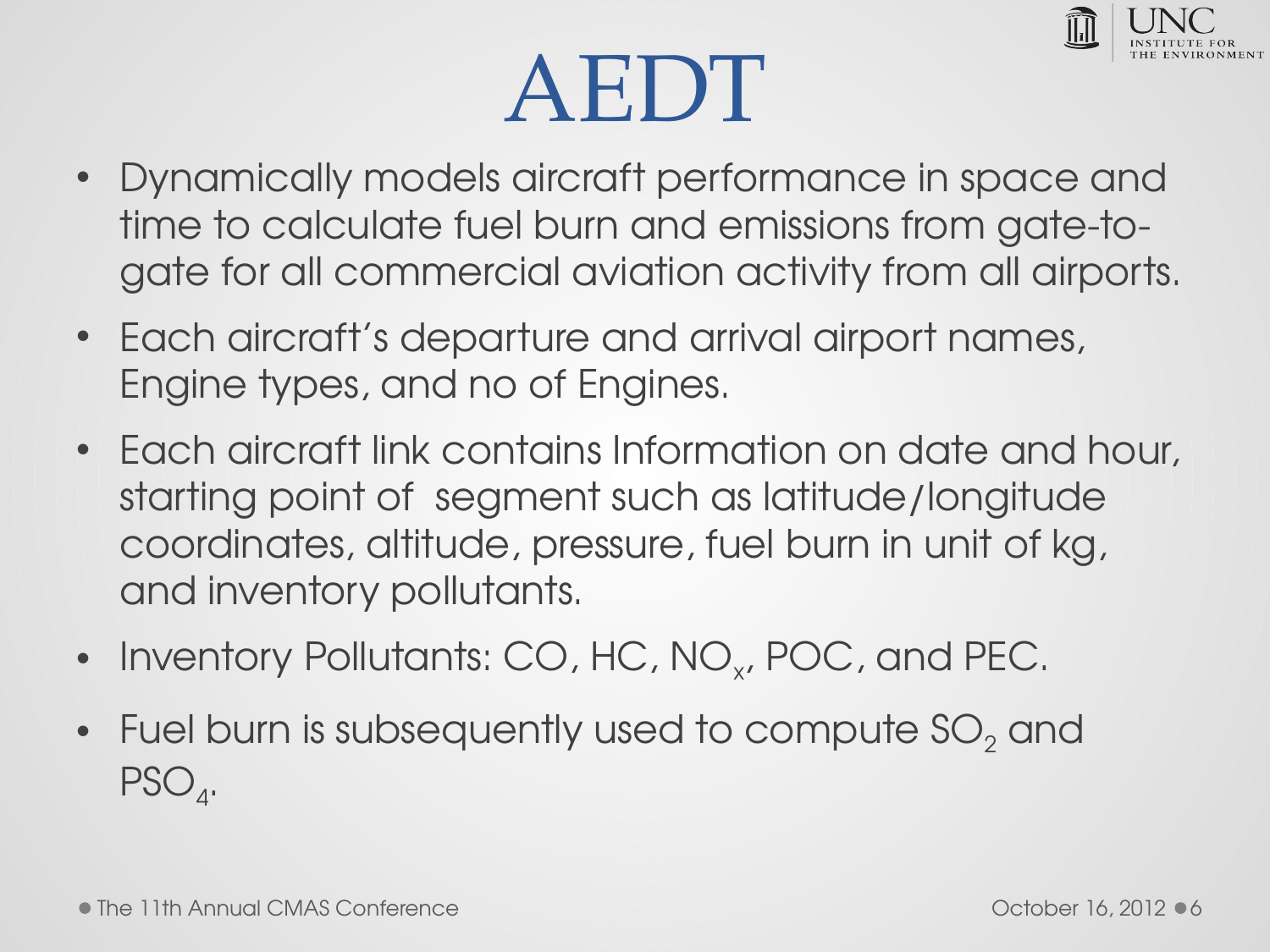

# AEDT
Dynamically models aircraft performance in space and time to calculate fuel burn and emissions from gate-to-gate for all commercial aviation activity from all airports.
Each aircraft’s departure and arrival airport names, Engine types, and no of Engines.
Each aircraft link contains Information on date and hour, starting point of  segment such as latitude/longitude coordinates, altitude, pressure, fuel burn in unit of kg, and inventory pollutants.
Inventory Pollutants: CO, HC, NOx, POC, and PEC.
Fuel burn is subsequently used to compute SO2 and PSO4.
The 11th Annual CMAS Conference
October 16, 2012
6